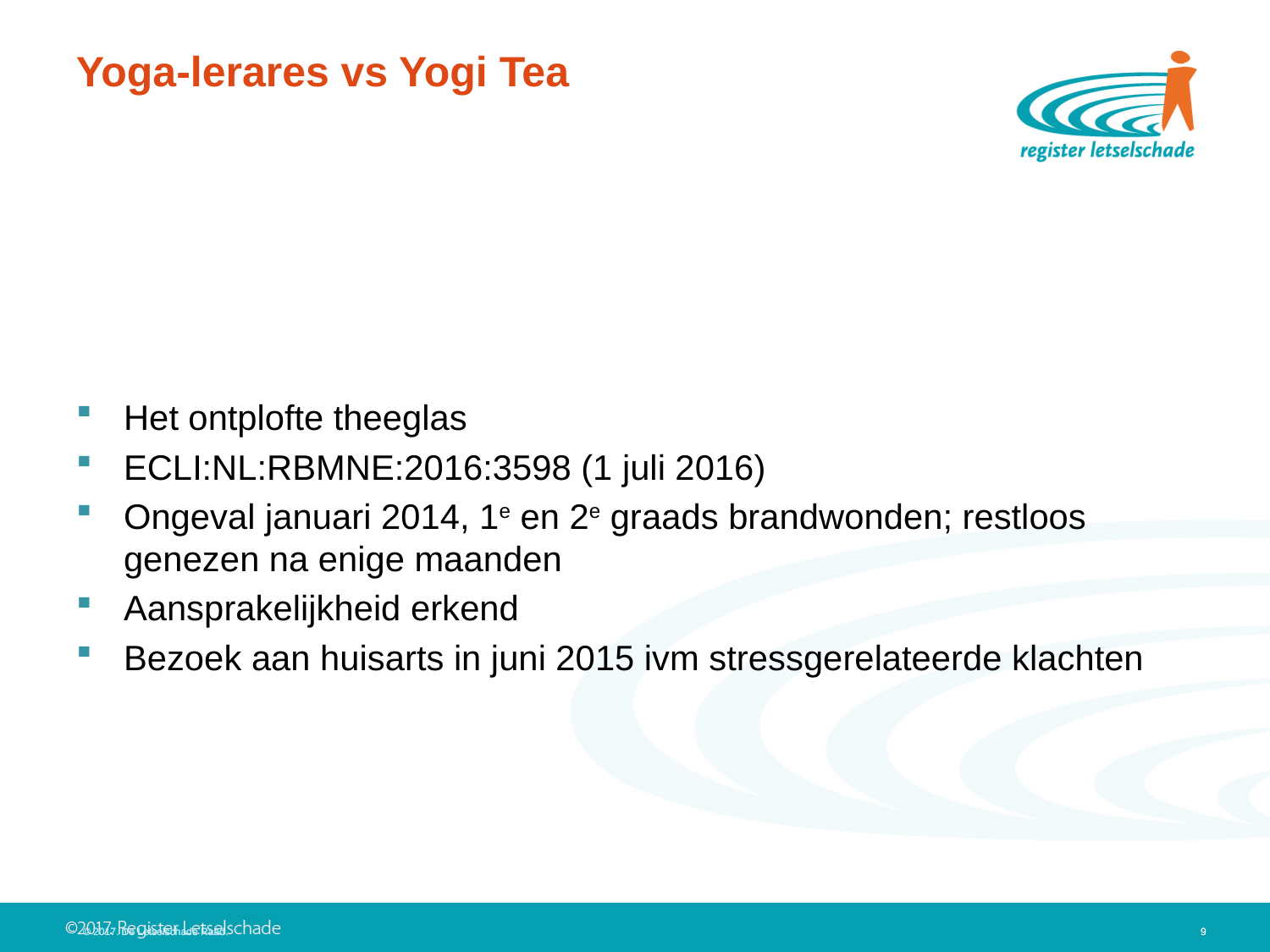

# Yoga-lerares vs Yogi Tea
Het ontplofte theeglas
ECLI:NL:RBMNE:2016:3598 (1 juli 2016)
Ongeval januari 2014, 1e en 2e graads brandwonden; restloos genezen na enige maanden
Aansprakelijkheid erkend
Bezoek aan huisarts in juni 2015 ivm stressgerelateerde klachten